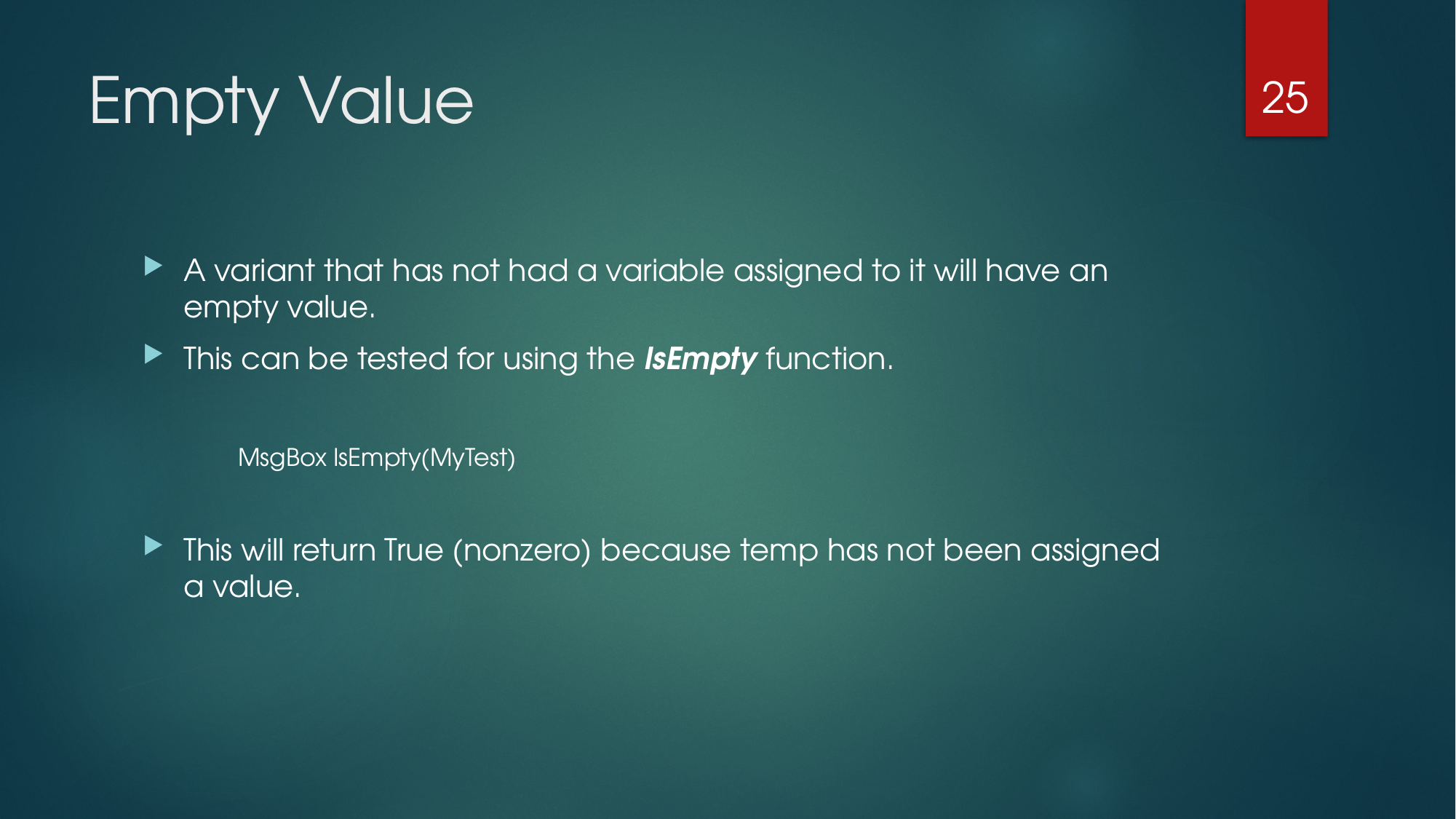

25
# Empty Value
A variant that has not had a variable assigned to it will have an empty value.
This can be tested for using the IsEmpty function.

MsgBox IsEmpty(MyTest)

This will return True (nonzero) because temp has not been assigned a value.